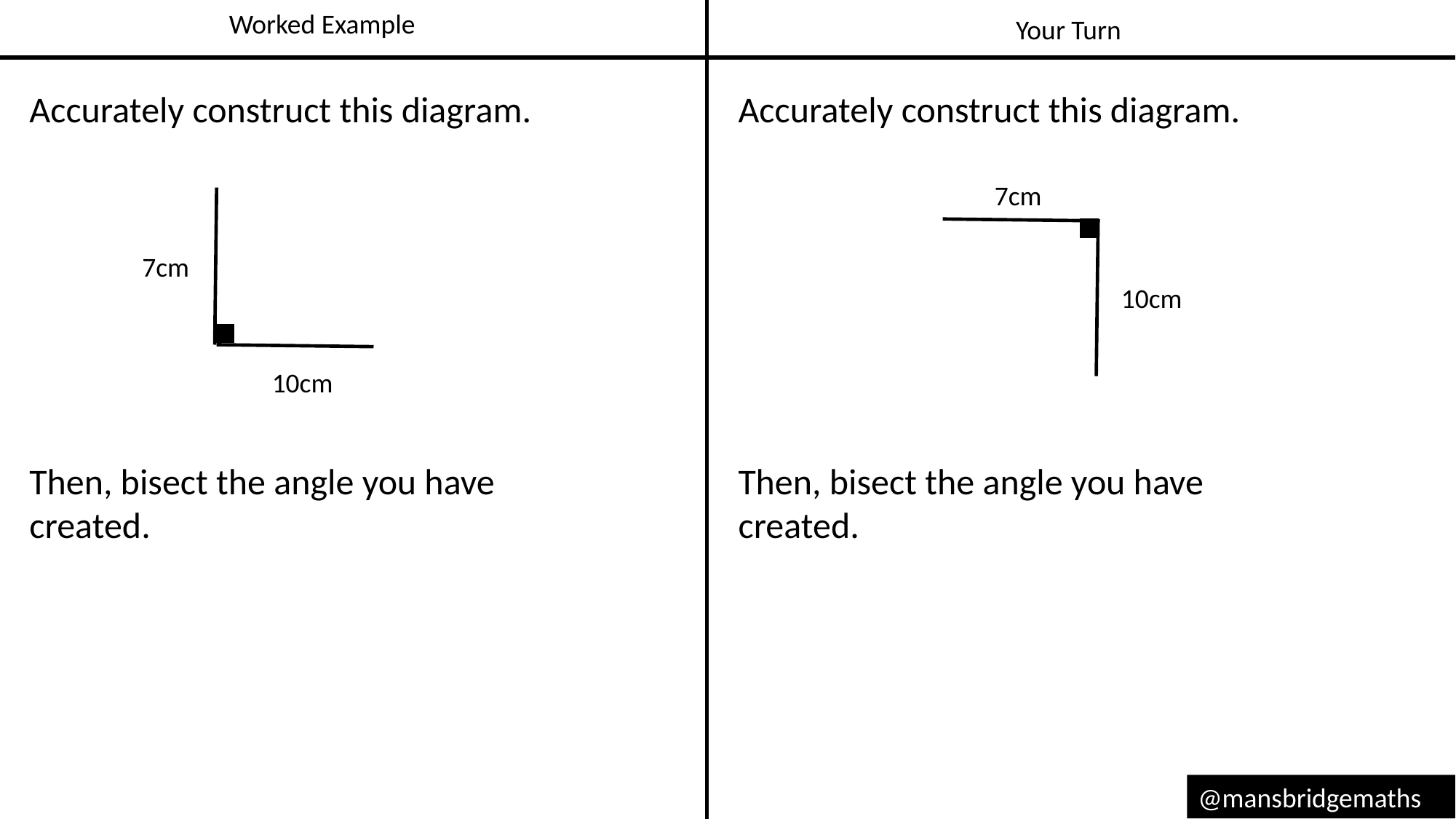

Worked Example
Your Turn
Accurately construct this diagram.
Accurately construct this diagram.
7cm

7cm
10cm

10cm
Then, bisect the angle you have created.
Then, bisect the angle you have created.
@mansbridgemaths